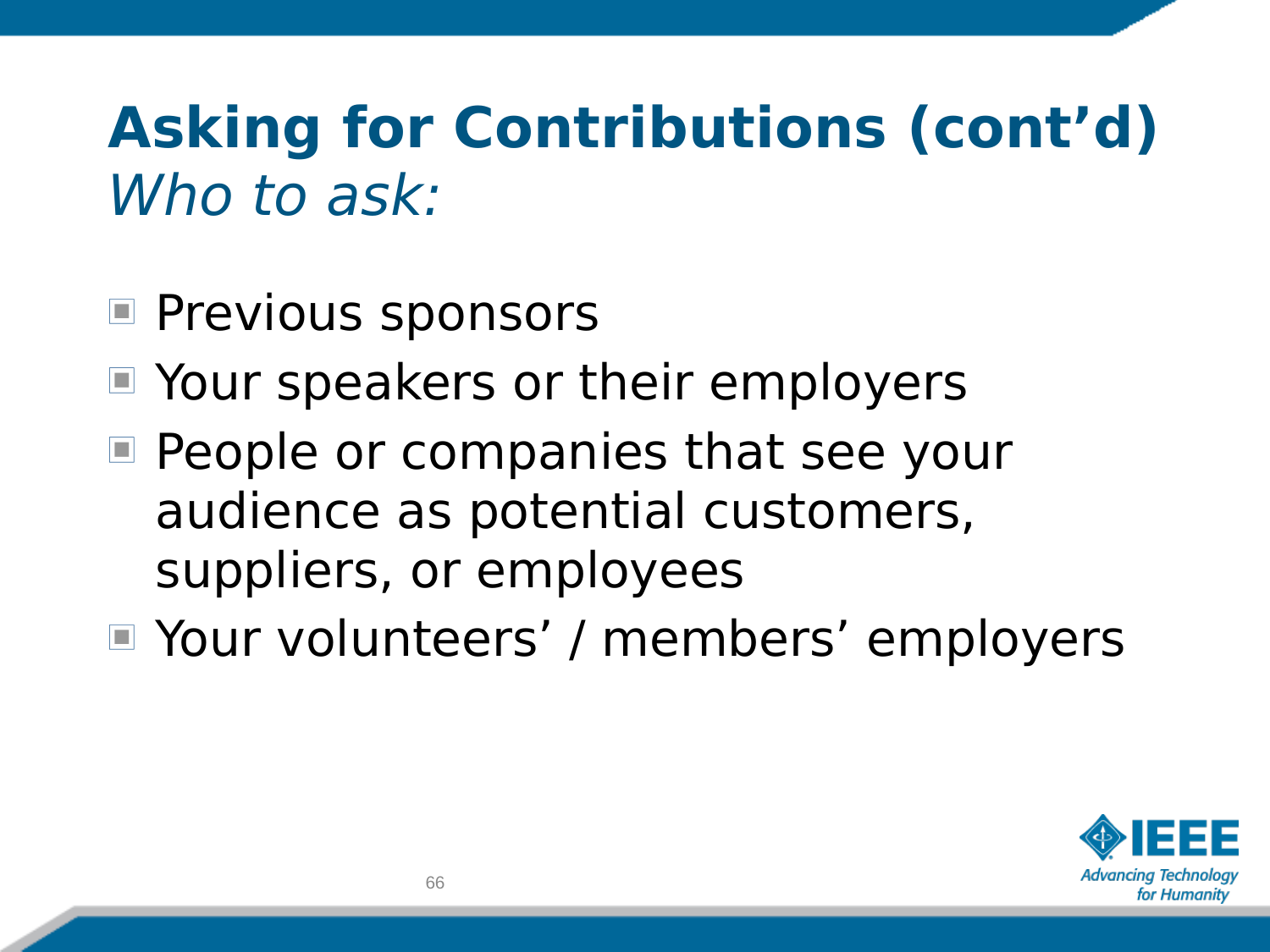

# Asking for Contributions (cont’d) Who to ask:
Previous sponsors
Your speakers or their employers
People or companies that see your audience as potential customers, suppliers, or employees
Your volunteers’ / members’ employers
66